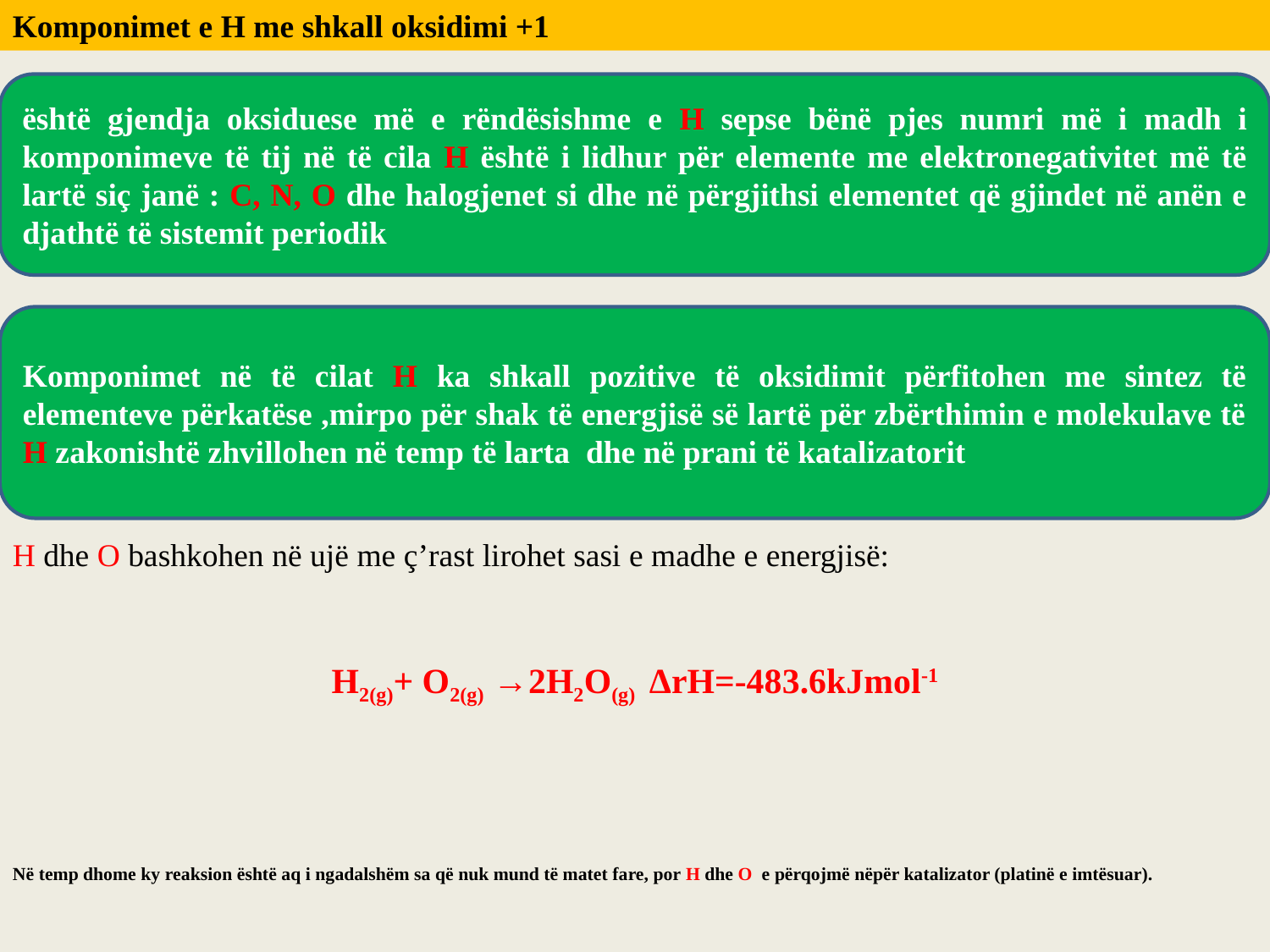

Komponimet e H me shkall oksidimi +1

është gjendja oksiduese më e rëndësishme e H sepse bënë pjes numri më i madh i komponimeve të tij në të cila H është i lidhur për elemente me elektronegativitet më të lartë siç janë : C, N, O dhe halogjenet si dhe në përgjithsi elementet që gjindet në anën e djathtë të sistemit periodik
Komponimet në të cilat H ka shkall pozitive të oksidimit përfitohen me sintez të elementeve përkatëse ,mirpo për shak të energjisë së lartë për zbërthimin e molekulave të H zakonishtë zhvillohen në temp të larta  dhe në prani të katalizatorit
H dhe O bashkohen në ujë me ç’rast lirohet sasi e madhe e energjisë:

H2(g)+ O2(g) →2H2O(g)  ΔrH=-483.6kJmol-1

Në temp dhome ky reaksion është aq i ngadalshëm sa që nuk mund të matet fare, por H dhe O  e përqojmë nëpër katalizator (platinë e imtësuar).